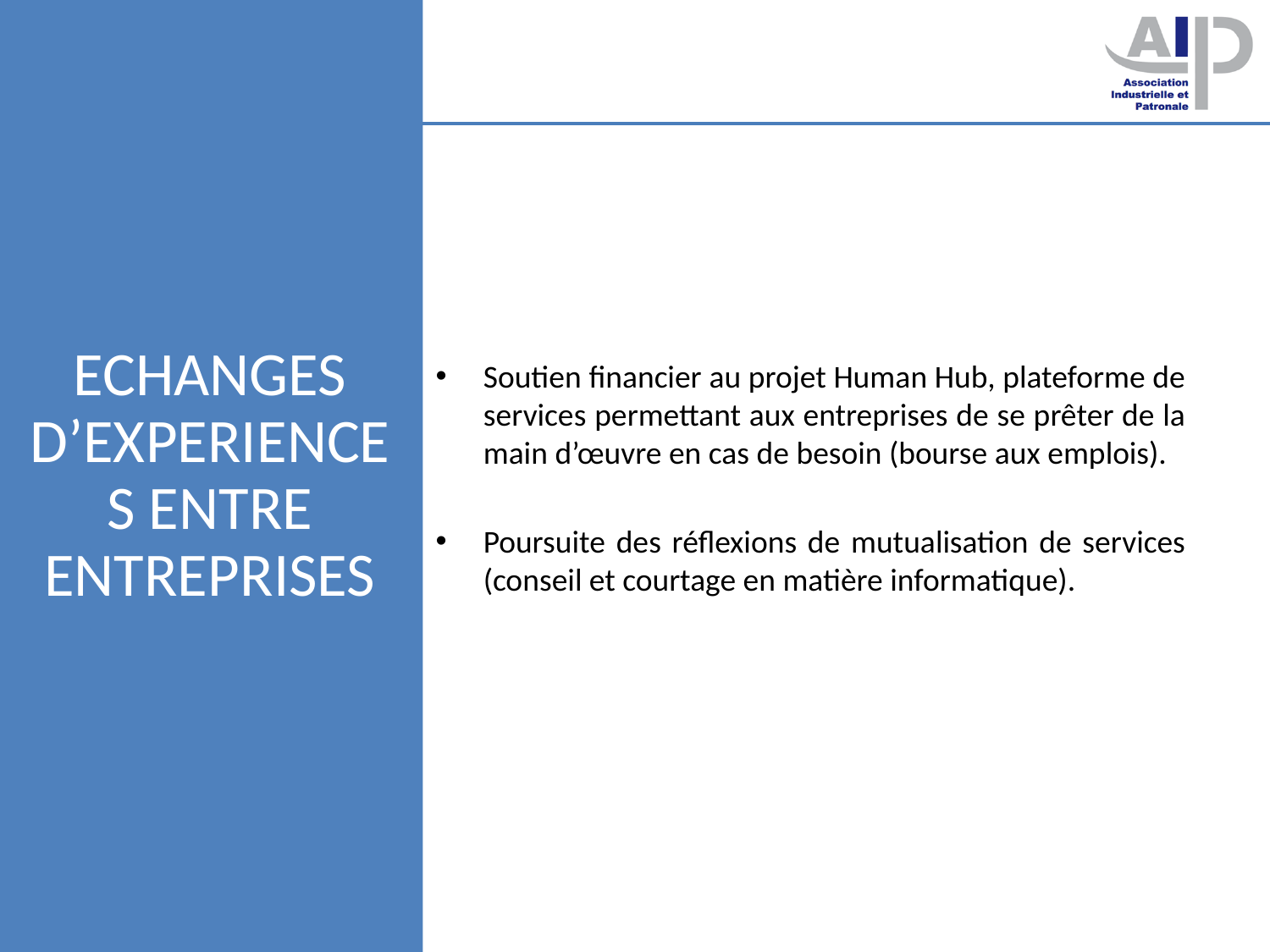

# Echanges d’experiences entre entreprises

Soutien financier au projet Human Hub, plateforme de services permettant aux entreprises de se prêter de la main d’œuvre en cas de besoin (bourse aux emplois).

Poursuite des réflexions de mutualisation de services (conseil et courtage en matière informatique).